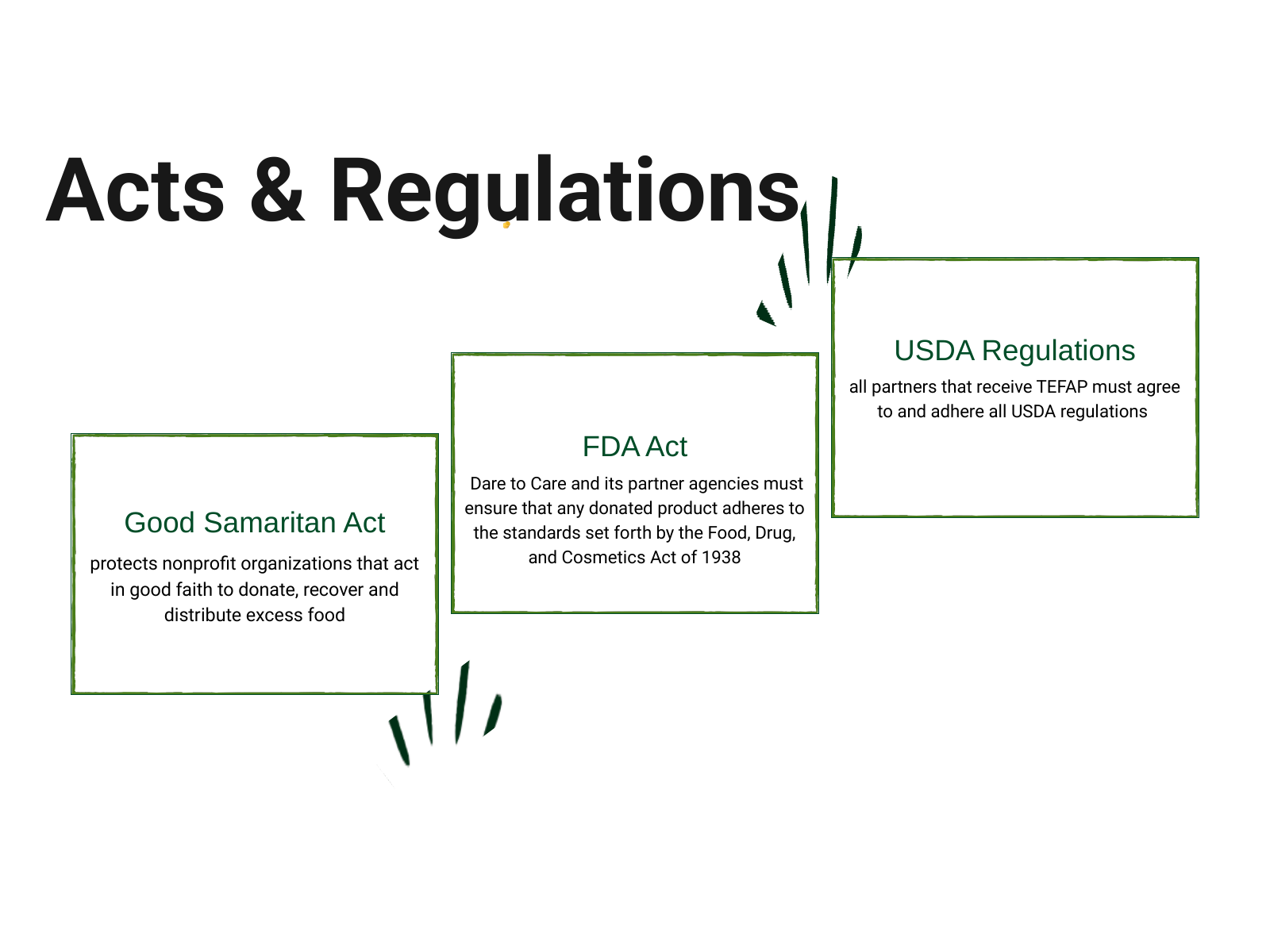

Acts & Regulations

USDA Regulations

all partners that receive TEFAP must agree to and adhere all USDA regulations
FDA Act

 Dare to Care and its partner agencies must ensure that any donated product adheres to the standards set forth by the Food, Drug, and Cosmetics Act of 1938
Good Samaritan Act
protects nonprofit organizations that act in good faith to donate, recover and distribute excess food